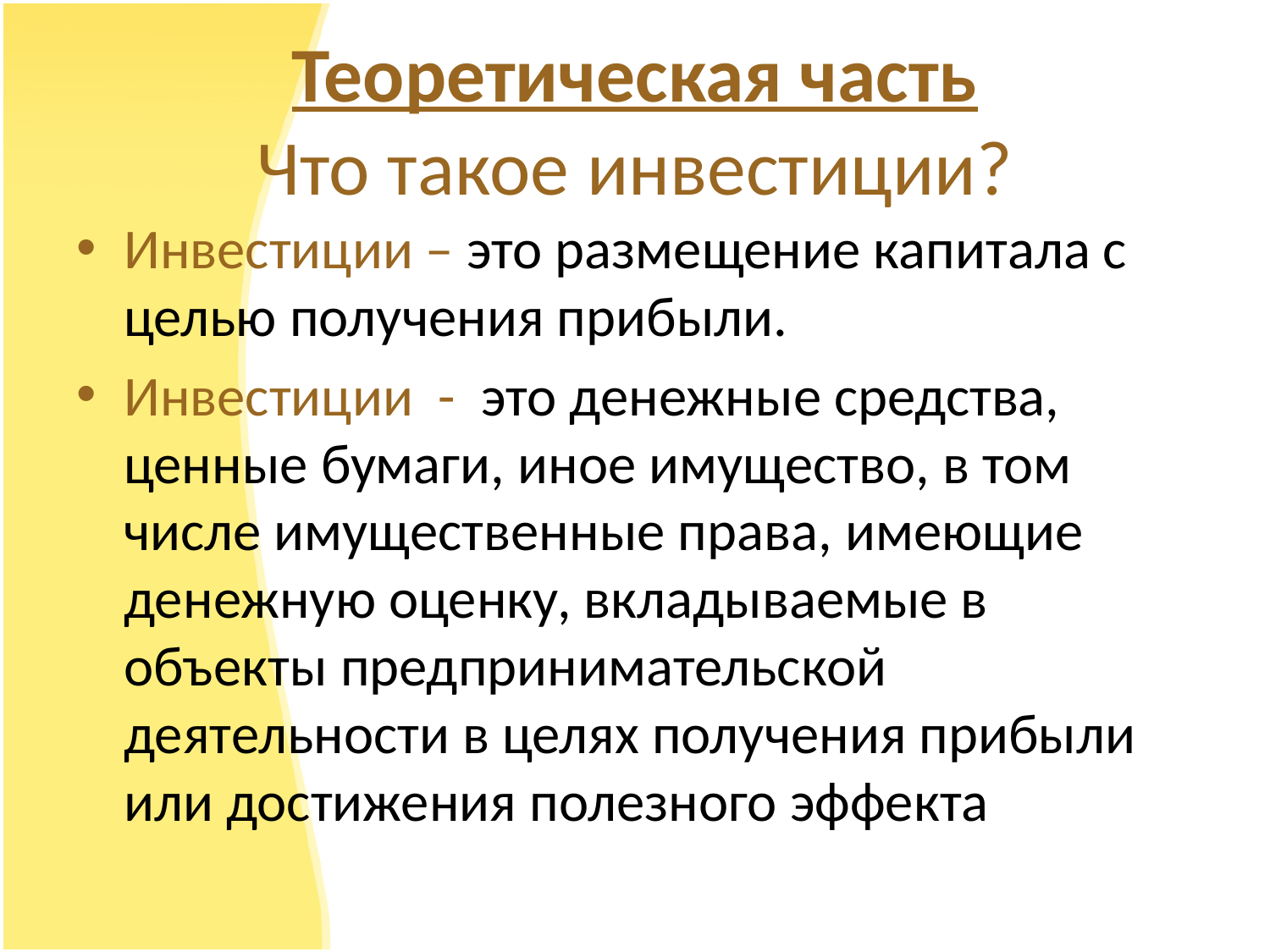

# Теоретическая часть Что такое инвестиции?
Инвестиции – это размещение капитала с целью получения прибыли.
Инвестиции  -  это денежные средства, ценные бумаги, иное имущество, в том числе имущественные права, имеющие денежную оценку, вкладываемые в объекты предпринимательской деятельности в целях получения прибыли или достижения полезного эффекта